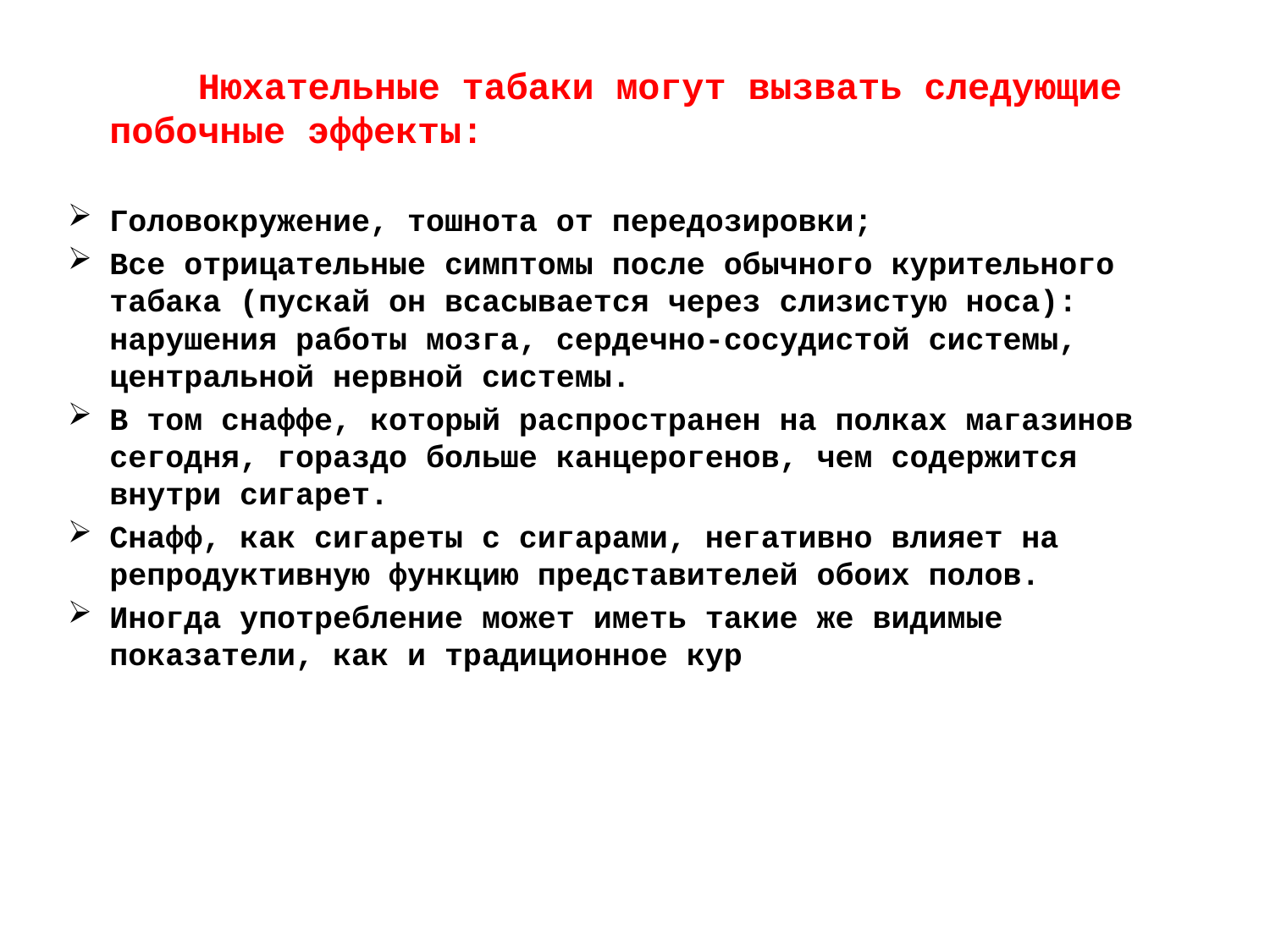

Нюхательные табаки могут вызвать следующие побочные эффекты:

Головокружение, тошнота от передозировки;
Все отрицательные симптомы после обычного курительного табака (пускай он всасывается через слизистую носа): нарушения работы мозга, сердечно-сосудистой системы, центральной нервной системы.
В том снаффе, который распространен на полках магазинов сегодня, гораздо больше канцерогенов, чем содержится внутри сигарет.
Снафф, как сигареты с сигарами, негативно влияет на репродуктивную функцию представителей обоих полов.
Иногда употребление может иметь такие же видимые показатели, как и традиционное кур